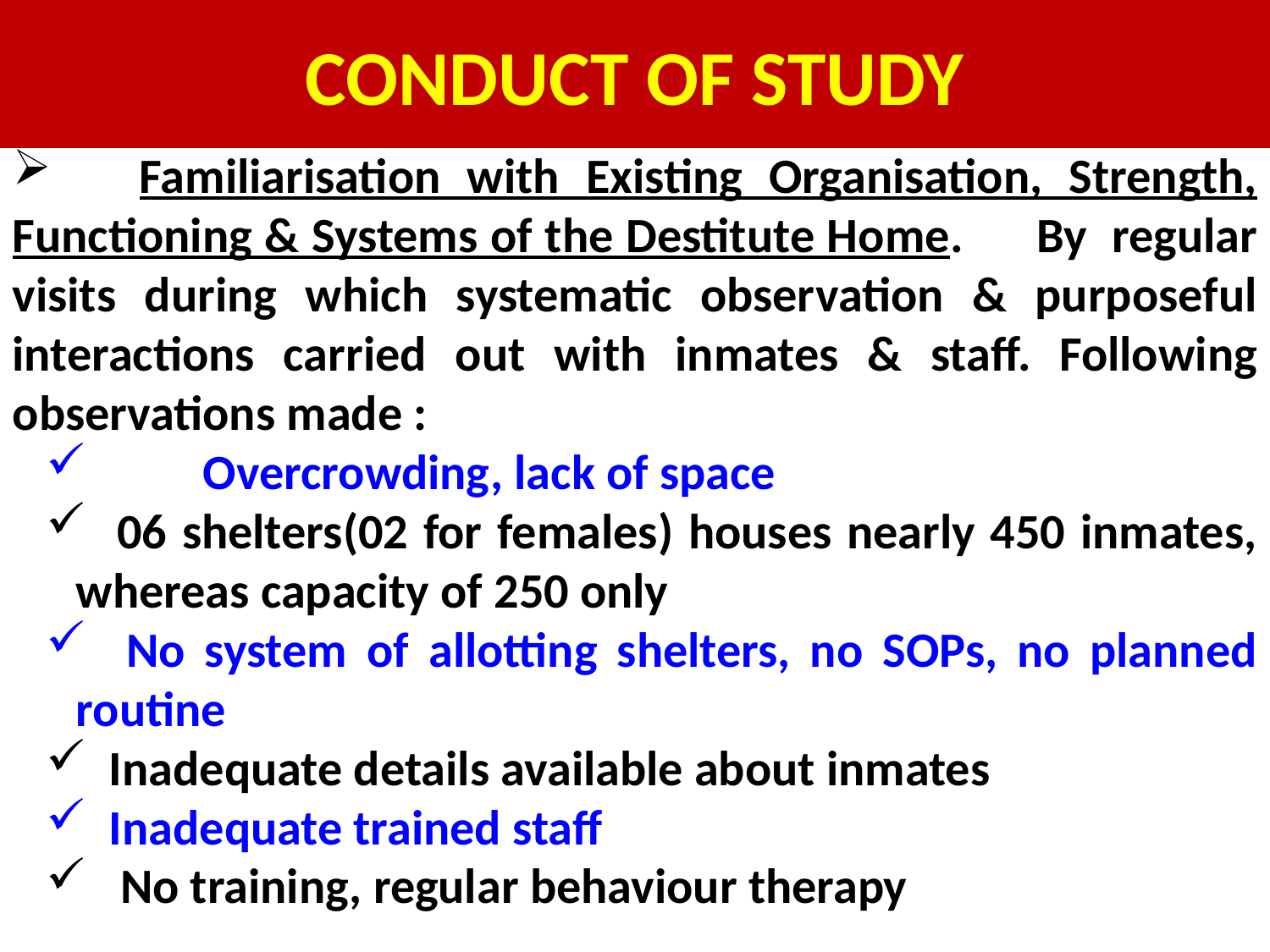

# CONDUCT OF STUDY
	Familiarisation with Existing Organisation, Strength, Functioning & Systems of the Destitute Home.	By  regular visits during which systematic observation & purposeful interactions carried out with inmates & staff. Following observations made :
	Overcrowding, lack of space
  06 shelters(02 for females) houses nearly 450 inmates, whereas capacity of 250 only
  No system of allotting shelters, no SOPs, no planned routine
  Inadequate details available about inmates
  Inadequate trained staff
   No training, regular behaviour therapy